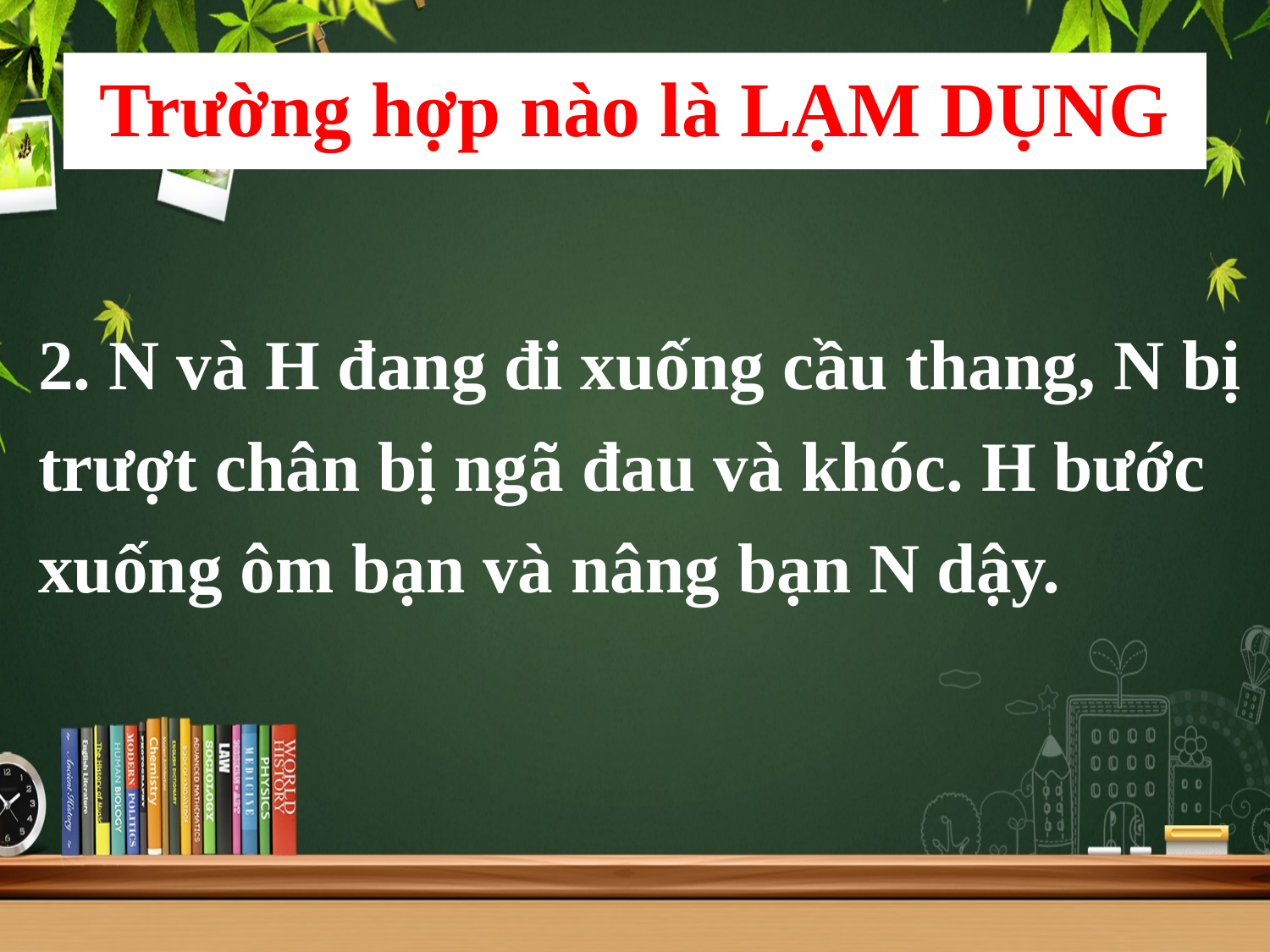

Trường hợp nào là LẠM DỤNG

2. N và H đang đi xuống cầu thang, N bị trượt chân bị ngã đau và khóc. H bước xuống ôm bạn và nâng bạn N dậy.